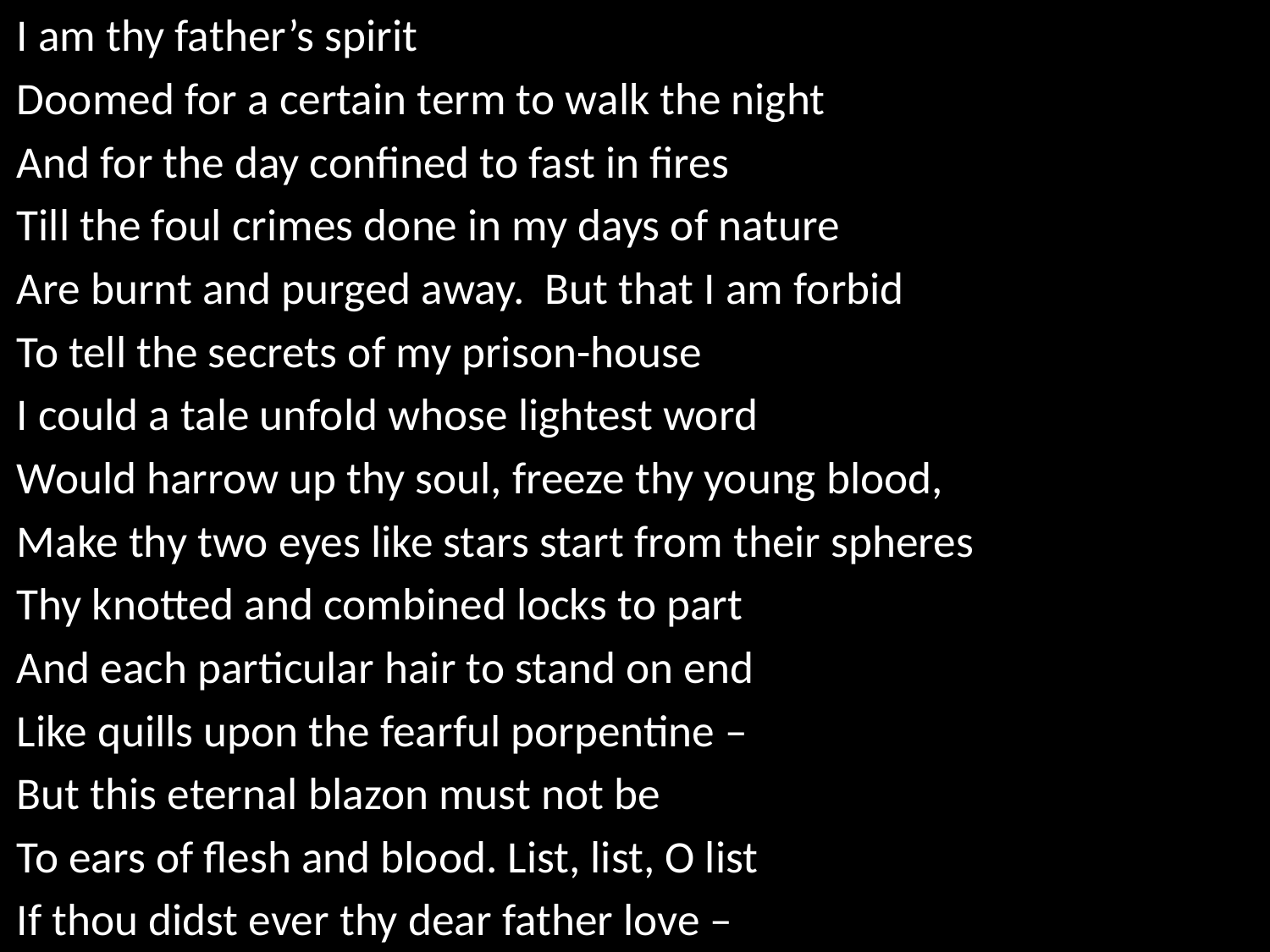

I am thy father’s spirit
Doomed for a certain term to walk the night
And for the day confined to fast in fires
Till the foul crimes done in my days of nature
Are burnt and purged away.  But that I am forbid
To tell the secrets of my prison-house
I could a tale unfold whose lightest word
Would harrow up thy soul, freeze thy young blood,
Make thy two eyes like stars start from their spheres
Thy knotted and combined locks to part
And each particular hair to stand on end
Like quills upon the fearful porpentine –
But this eternal blazon must not be
To ears of flesh and blood. List, list, O list
If thou didst ever thy dear father love –